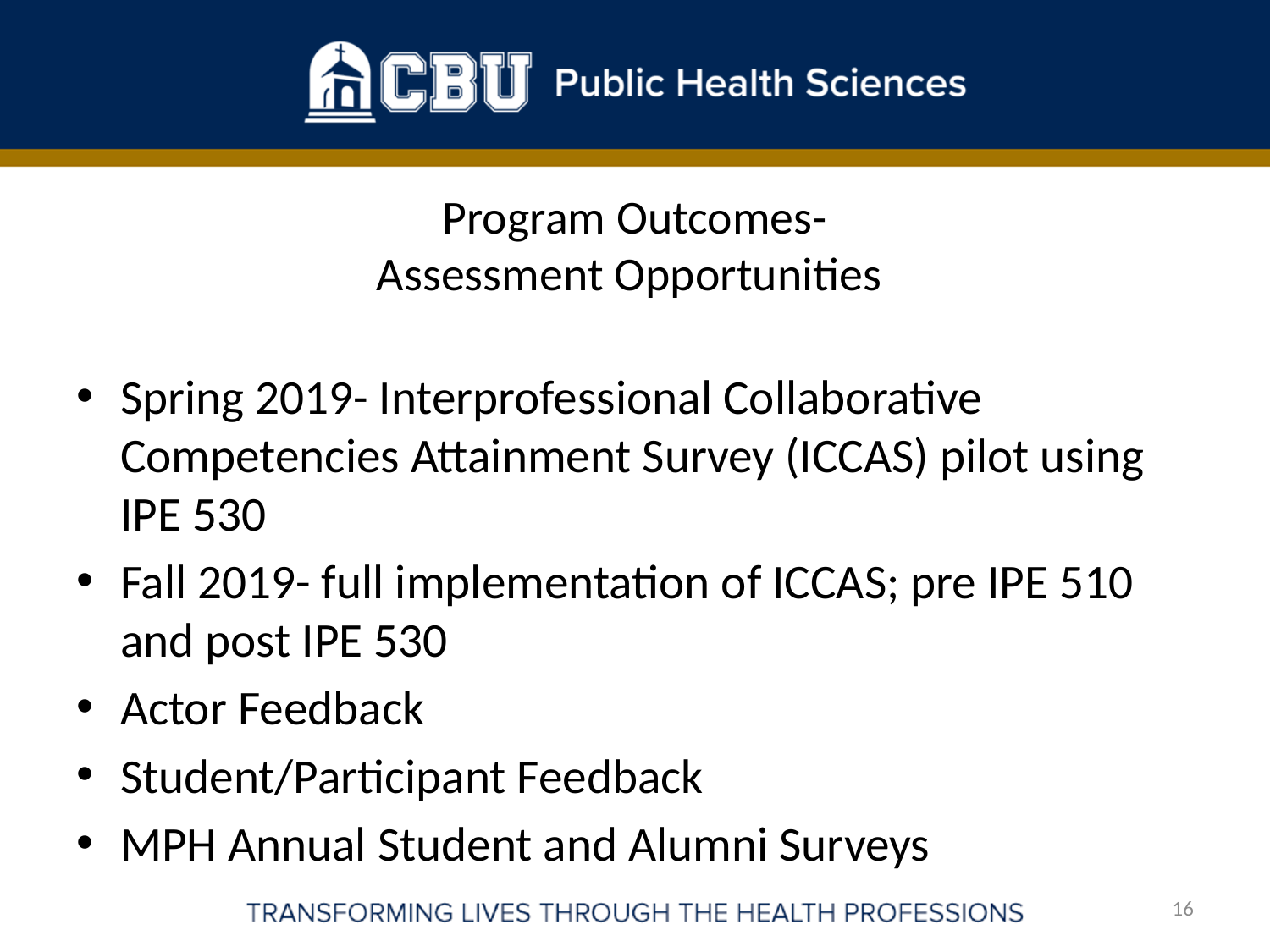

# Program Outcomes- Assessment Opportunities
Spring 2019- Interprofessional Collaborative Competencies Attainment Survey (ICCAS) pilot using IPE 530
Fall 2019- full implementation of ICCAS; pre IPE 510 and post IPE 530
Actor Feedback
Student/Participant Feedback
MPH Annual Student and Alumni Surveys

16